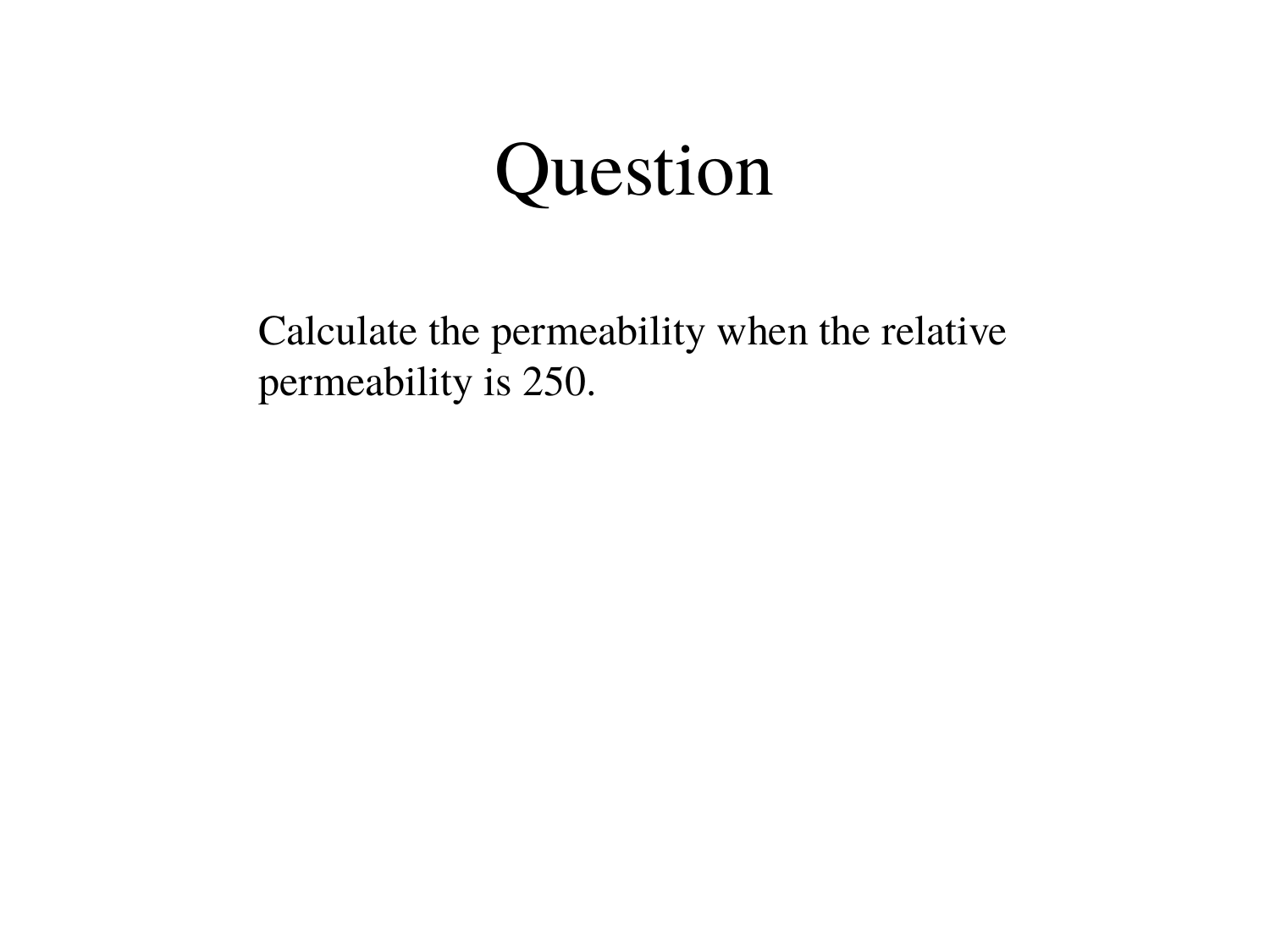

# Question
Calculate the permeability when the relative
permeability is 250.